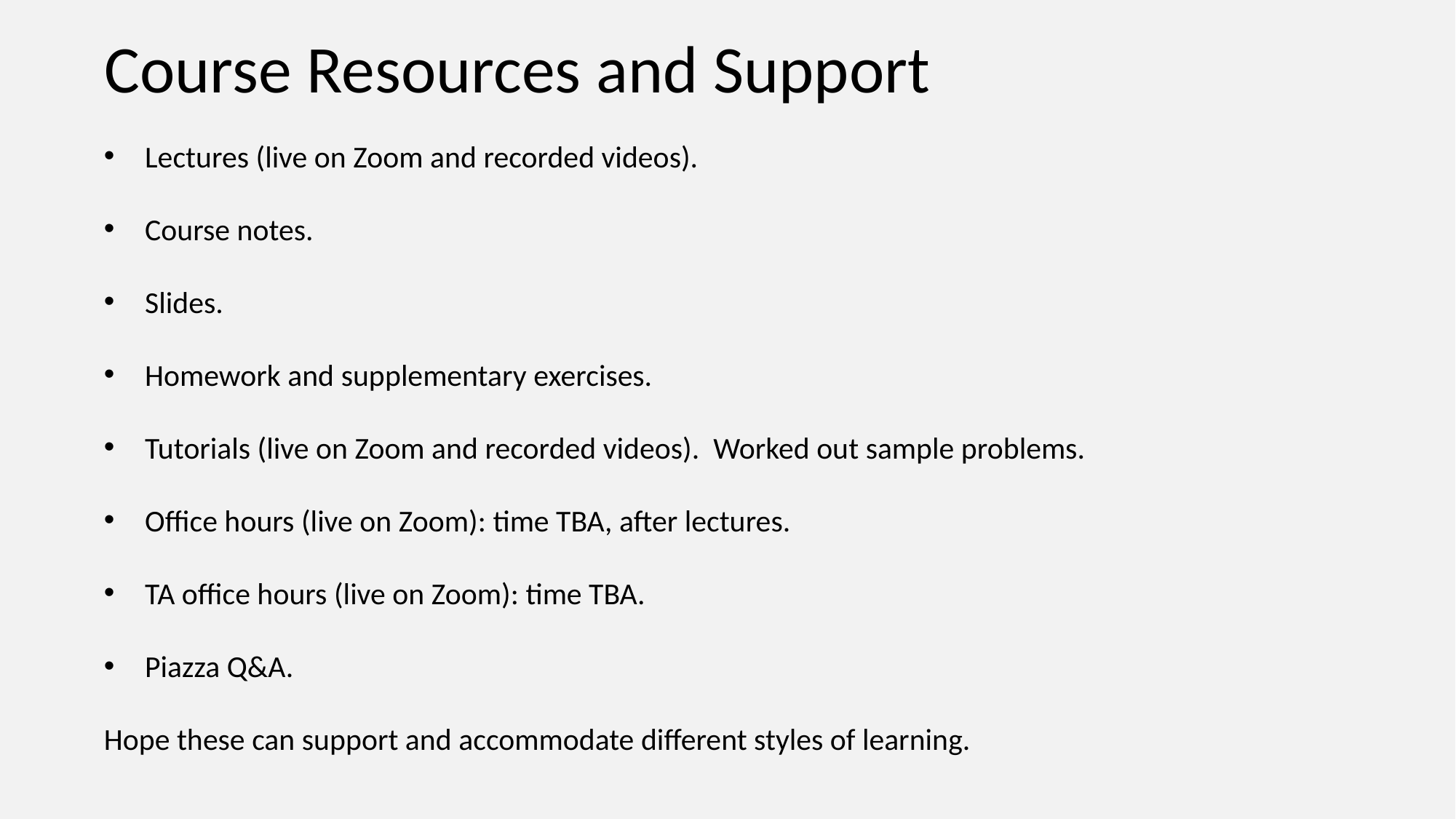

# Course Resources and Support
Lectures (live on Zoom and recorded videos).

Course notes.

Slides.

Homework and supplementary exercises.

Tutorials (live on Zoom and recorded videos).  Worked out sample problems.

Office hours (live on Zoom): time TBA, after lectures.

TA office hours (live on Zoom): time TBA.

Piazza Q&A.

Hope these can support and accommodate different styles of learning.